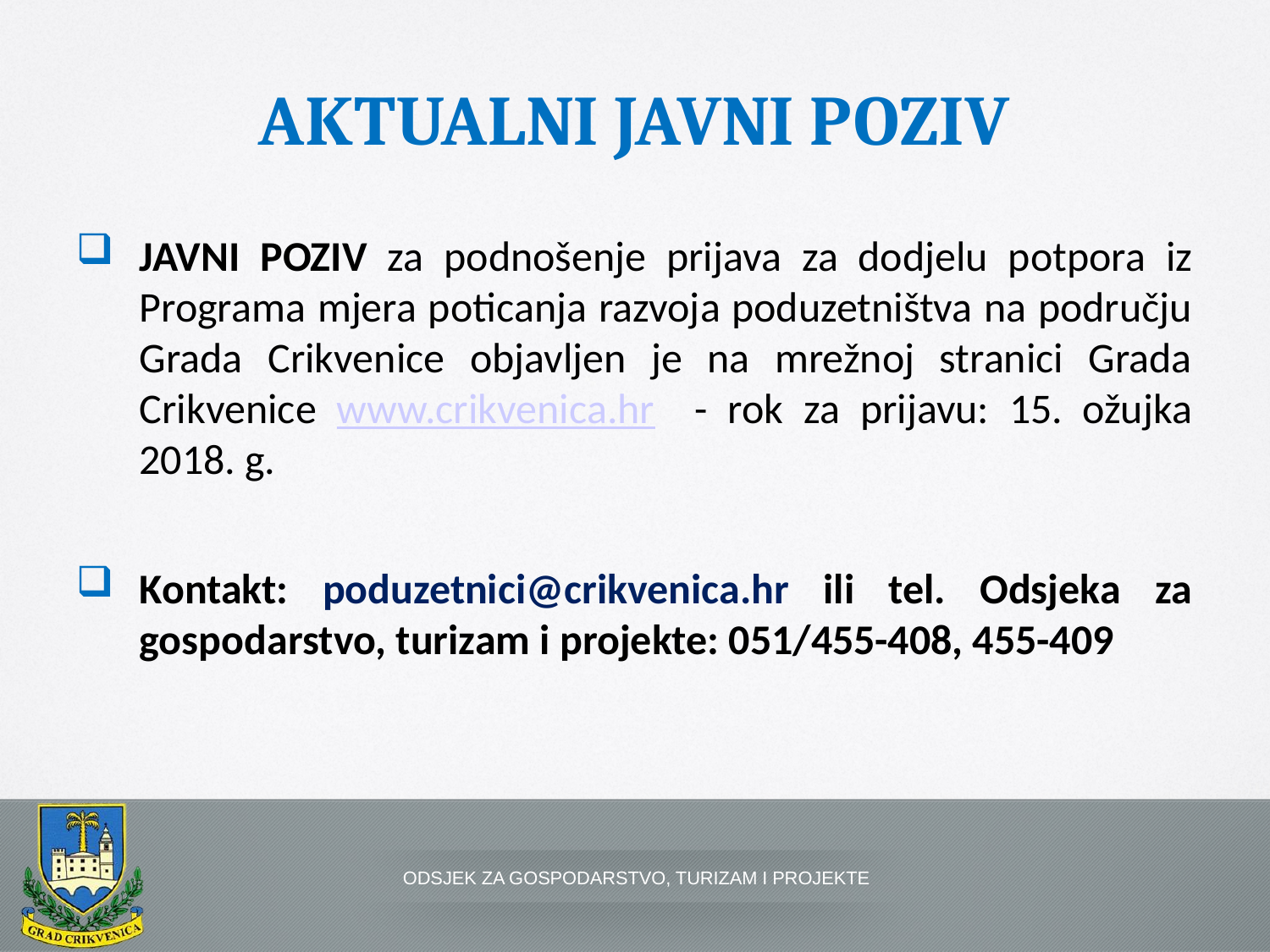

# AKTUALNI JAVNI POZIV
JAVNI POZIV za podnošenje prijava za dodjelu potpora iz Programa mjera poticanja razvoja poduzetništva na području Grada Crikvenice objavljen je na mrežnoj stranici Grada Crikvenice www.crikvenica.hr  - rok za prijavu: 15. ožujka 2018. g.

Kontakt: poduzetnici@crikvenica.hr ili tel. Odsjeka za gospodarstvo, turizam i projekte: 051/455-408, 455-409